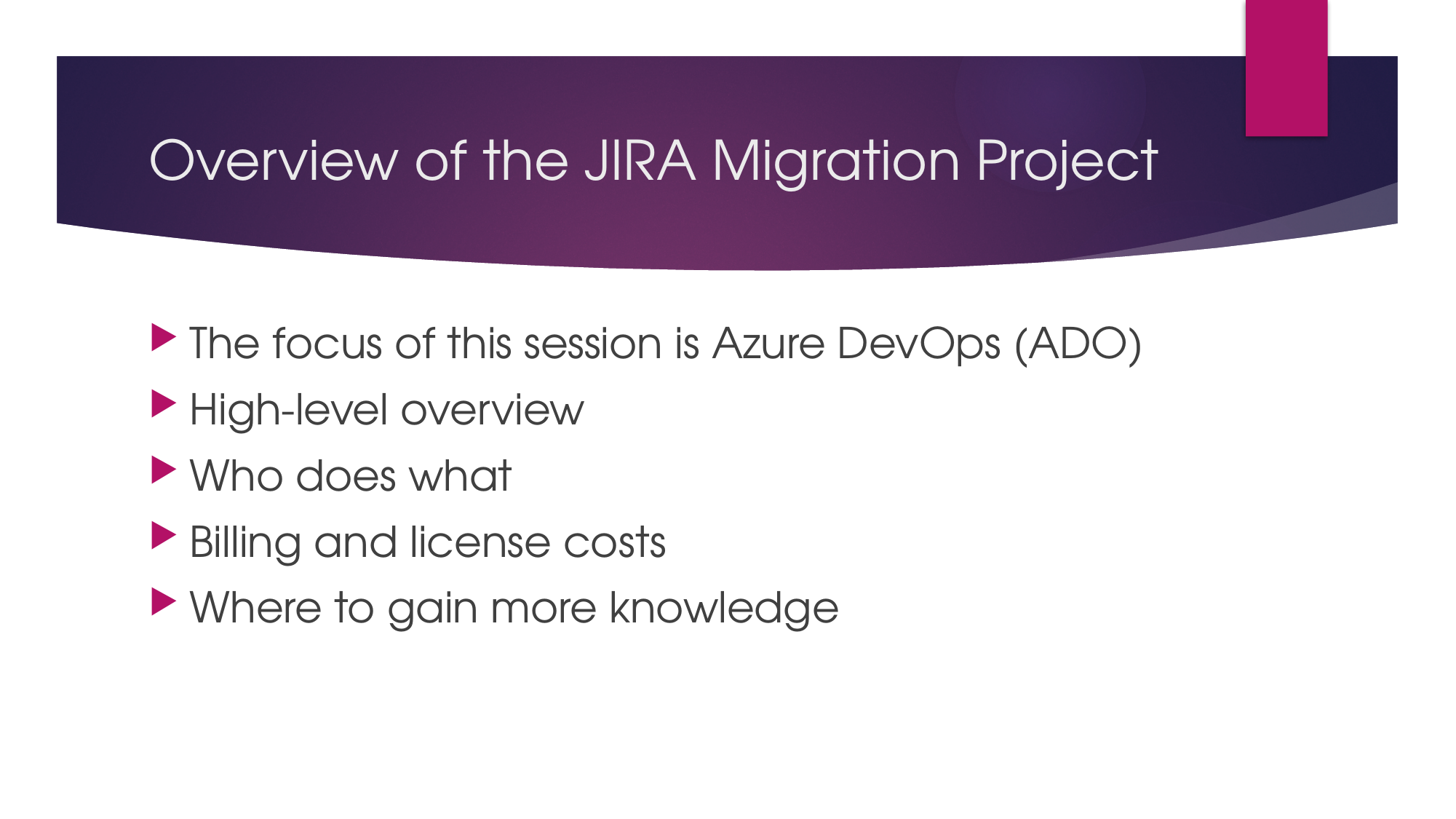

# Overview of the JIRA Migration Project
The focus of this session is Azure DevOps (ADO)
High-level overview
Who does what
Billing and license costs
Where to gain more knowledge